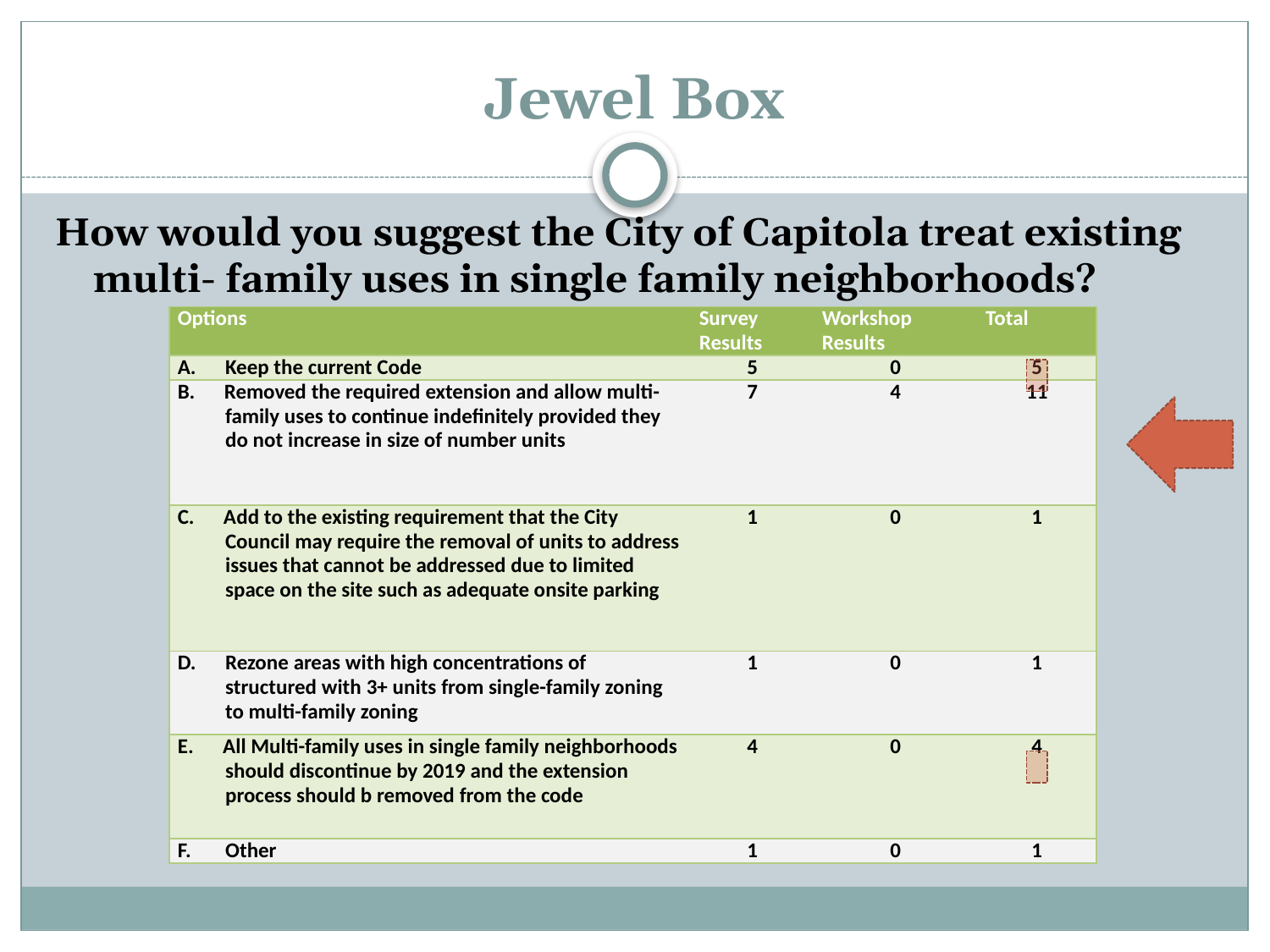

# Jewel Box
How would you suggest the City of Capitola treat existing multi- family uses in single family neighborhoods?

| Options | Survey Results | Workshop Results | Total |
| --- | --- | --- | --- |
| Keep the current Code | 5 | 0 | 5 |
| B. Removed the required extension and allow multi-family uses to continue indefinitely provided they do not increase in size of number units | 7 | 4 | 11 |
| C. Add to the existing requirement that the City Council may require the removal of units to address issues that cannot be addressed due to limited space on the site such as adequate onsite parking | 1 | 0 | 1 |
| D. Rezone areas with high concentrations of structured with 3+ units from single-family zoning to multi-family zoning | 1 | 0 | 1 |
| E. All Multi-family uses in single family neighborhoods should discontinue by 2019 and the extension process should b removed from the code | 4 | 0 | 4 |
| F. Other | 1 | 0 | 1 |